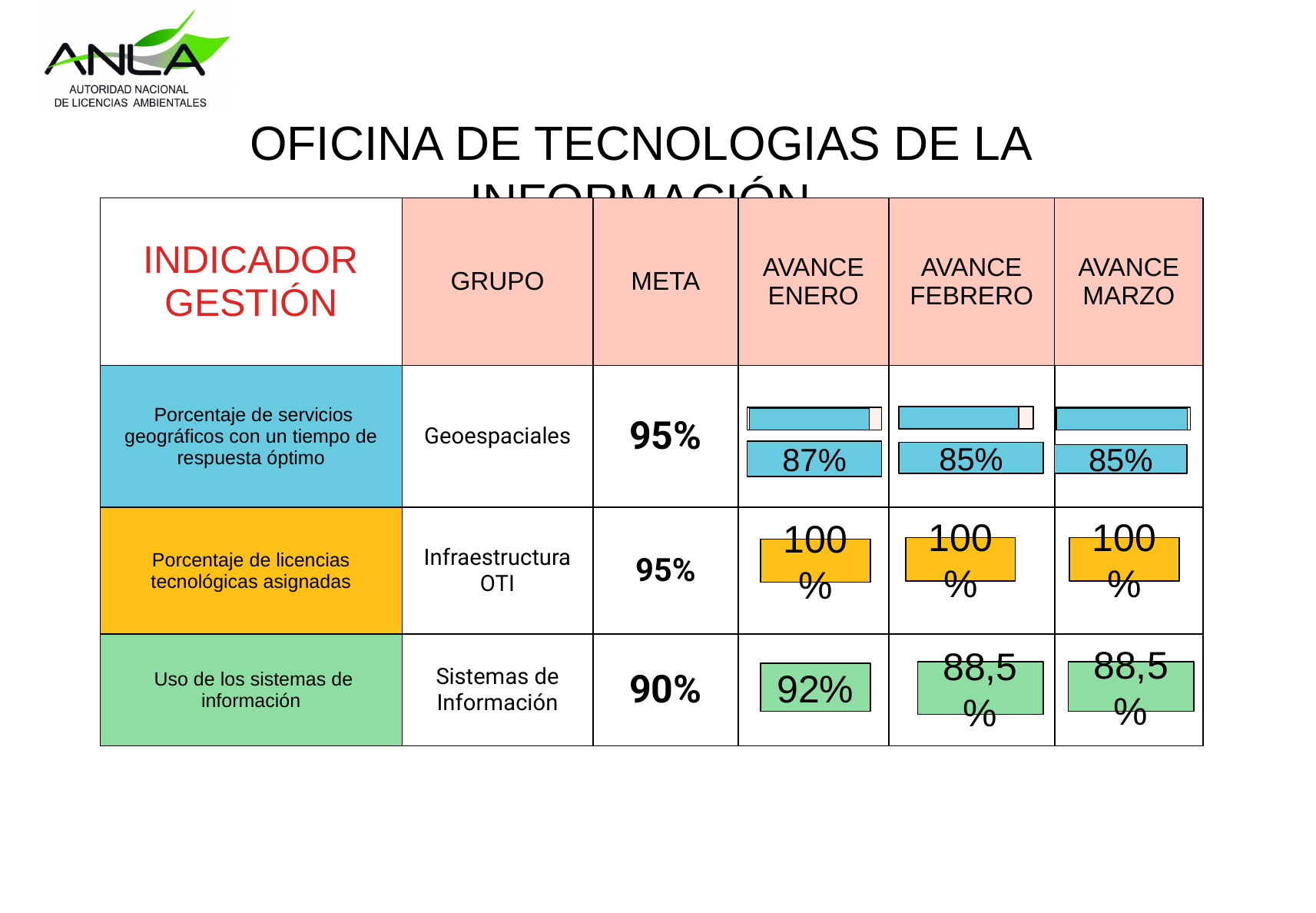

# OFICINA DE TECNOLOGIAS DE LA INFORMACIÓN
| INDICADOR GESTIÓN | GRUPO | META | AVANCE ENERO | AVANCE FEBRERO | AVANCE MARZO |
| --- | --- | --- | --- | --- | --- |
| Porcentaje de servicios geográficos con un tiempo de respuesta óptimo | Geoespaciales | 95% |  |  |  |
| Porcentaje de licencias tecnológicas asignadas | Infraestructura OTI | 95% |  |  |  |
| Uso de los sistemas de información | Sistemas de Información | 90% |  |  |  |

87%
85%
85%
100%
100%
100%
88,5%
88,5%
92%